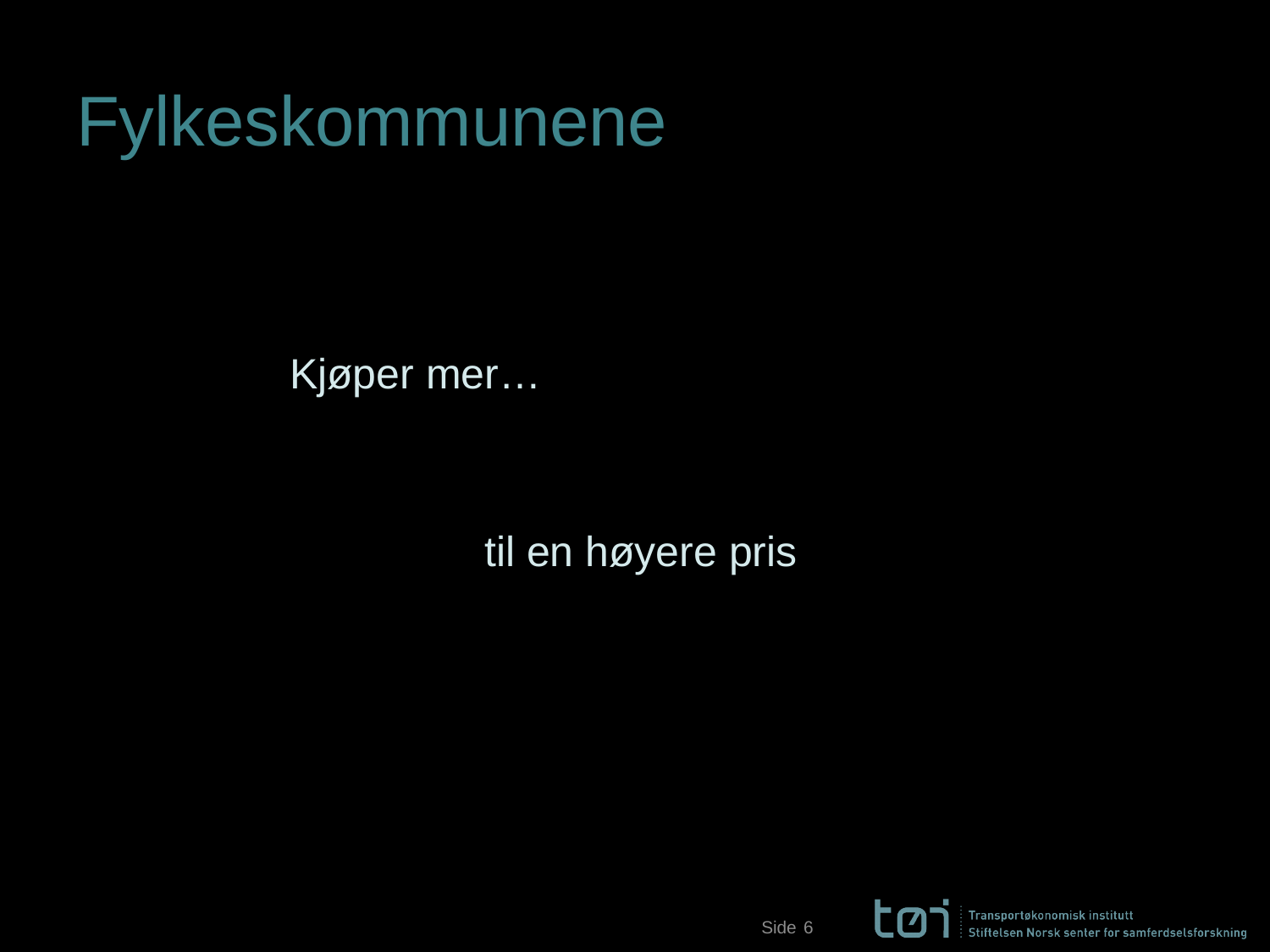

# Fylkeskommunene

                  Kjøper mer…

 til en høyere pris
6